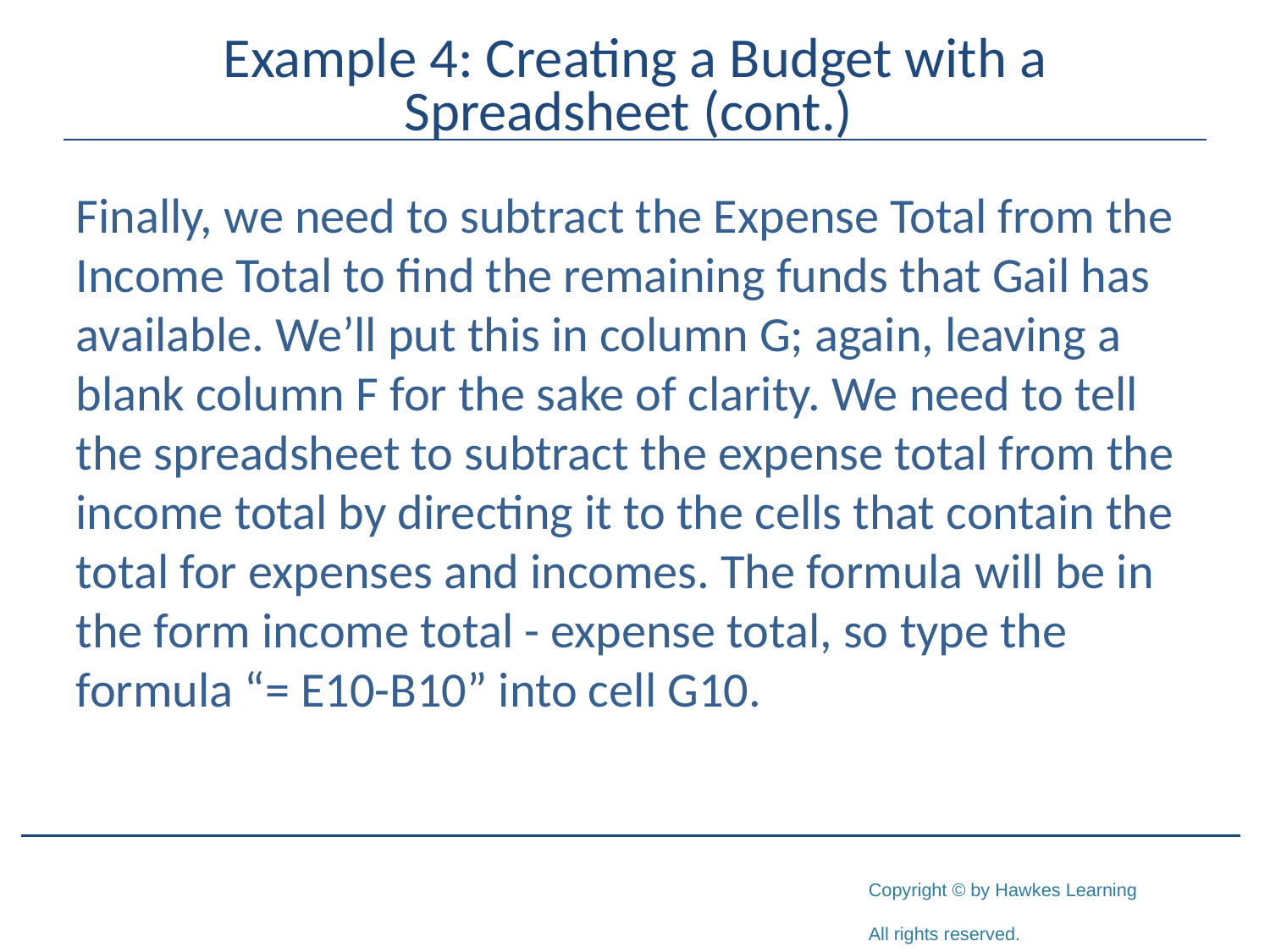

# Example 4: Creating a Budget with a Spreadsheet (cont.)
Finally, we need to subtract the Expense Total from the Income Total to find the remaining funds that Gail has available. We’ll put this in column G; again, leaving a blank column F for the sake of clarity. We need to tell the spreadsheet to subtract the expense total from the income total by directing it to the cells that contain the total for expenses and incomes. The formula will be in the form income total - expense total, so type the formula “= E10-B10” into cell G10.